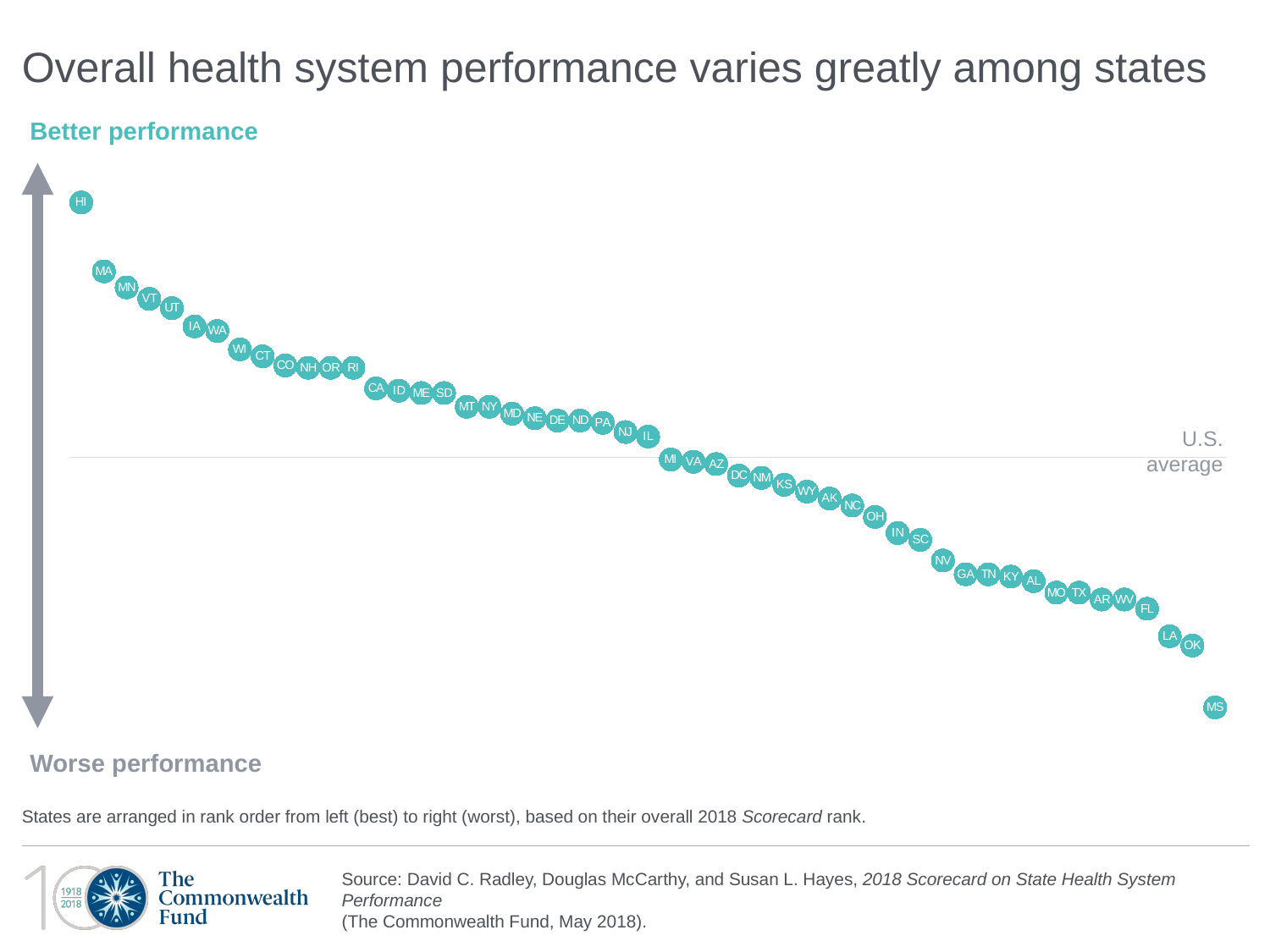

# Overall health system performance varies greatly among states
Better performance

### Chart

| Category | z1 |
|---|---|
| HI | 1.11 |
| MA | 0.81 |
| MN | 0.74 |
| VT | 0.69 |
| UT | 0.65 |
| IA | 0.57 |
| WA | 0.55 |
| WI | 0.47 |
| CT | 0.44 |
| CO | 0.4 |
| NH | 0.39 |
| OR | 0.39 |
| RI | 0.39 |
| CA | 0.3 |
| ID | 0.29 |
| ME | 0.28 |
| SD | 0.28 |
| MT | 0.22 |
| NY | 0.22 |
| MD | 0.19 |
| NE | 0.17 |
| DE | 0.16 |
| ND | 0.16 |
| PA | 0.15 |
| NJ | 0.11 |
| IL | 0.09 |
| MI | -0.01 |
| VA | -0.02 |
| AZ | -0.03 |
| DC | -0.08 |
| NM | -0.09 |
| KS | -0.12 |
| WY | -0.15 |
| AK | -0.18 |
| NC | -0.21 |
| OH | -0.26 |
| IN | -0.33 |
| SC | -0.36 |
| NV | -0.45 |
| GA | -0.51 |
| TN | -0.51 |
| KY | -0.52 |
| AL | -0.54 |
| MO | -0.59 |
| TX | -0.59 |
| AR | -0.62 |
| WV | -0.62 |
| FL | -0.66 |
| LA | -0.78 |
| OK | -0.82 |
| MS | -1.09 |
U.S. average
Worse performance
States are arranged in rank order from left (best) to right (worst), based on their overall 2018 Scorecard rank.